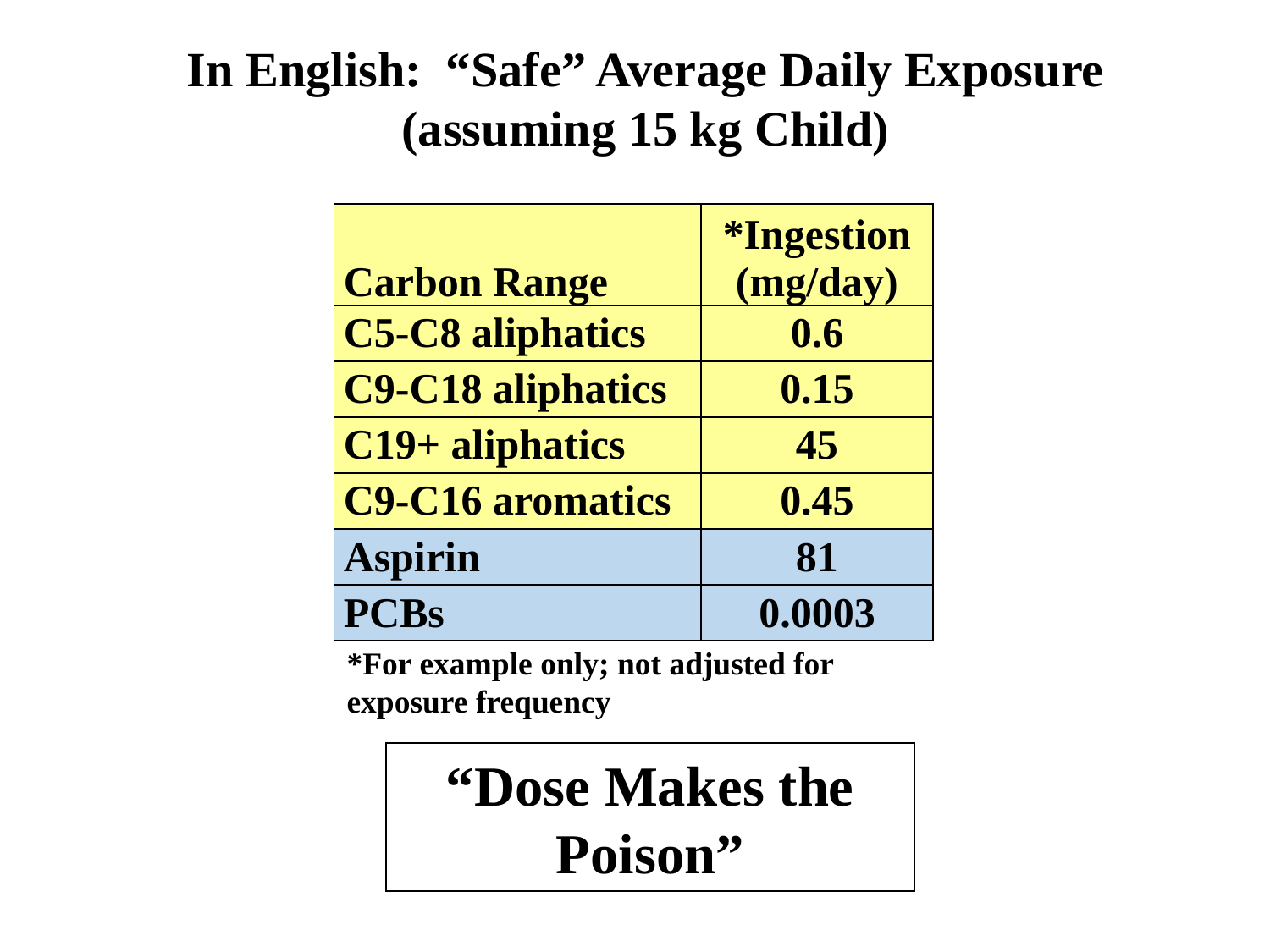

In English:  “Safe” Average Daily Exposure
(assuming 15 kg Child)
| Carbon Range | \*Ingestion (mg/day) |
| --- | --- |
| C5-C8 aliphatics | 0.6 |
| C9-C18 aliphatics | 0.15 |
| C19+ aliphatics | 45 |
| C9-C16 aromatics | 0.45 |
| Aspirin | 81 |
| PCBs | 0.0003 |
*For example only; not adjusted for exposure frequency
“Dose Makes the Poison”